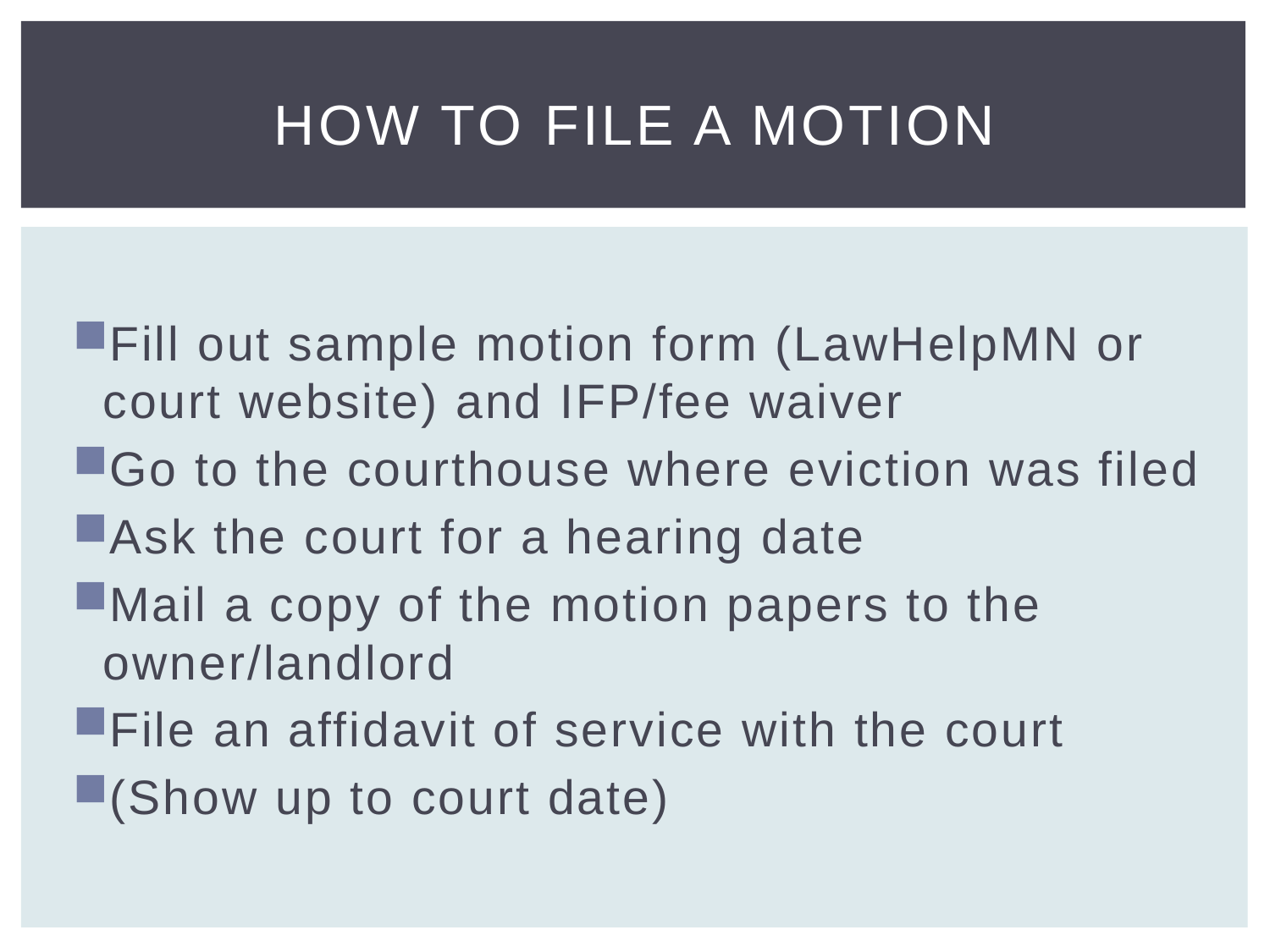

# HOW TO FILE A MOTION

Fill out sample motion form (LawHelpMN or court website) and IFP/fee waiver
Go to the courthouse where eviction was filed
Ask the court for a hearing date
Mail a copy of the motion papers to the owner/landlord
File an affidavit of service with the court
(Show up to court date)